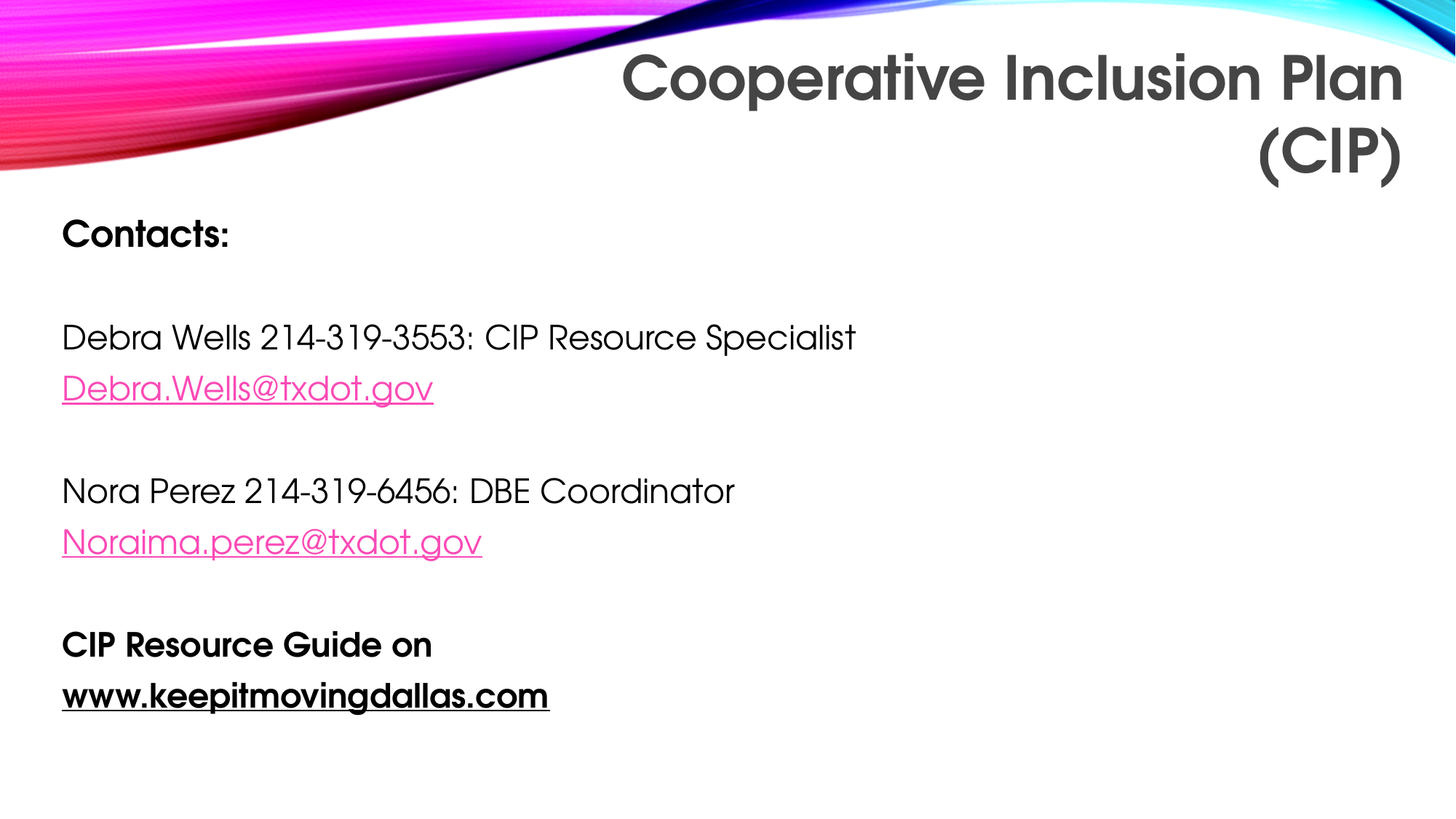

Cooperative Inclusion Plan
 (CIP)

Contacts:

Debra Wells 214-319-3553: CIP Resource Specialist
Debra.Wells@txdot.gov

Nora Perez 214-319-6456: DBE Coordinator
Noraima.perez@txdot.gov

CIP Resource Guide on
www.keepitmovingdallas.com